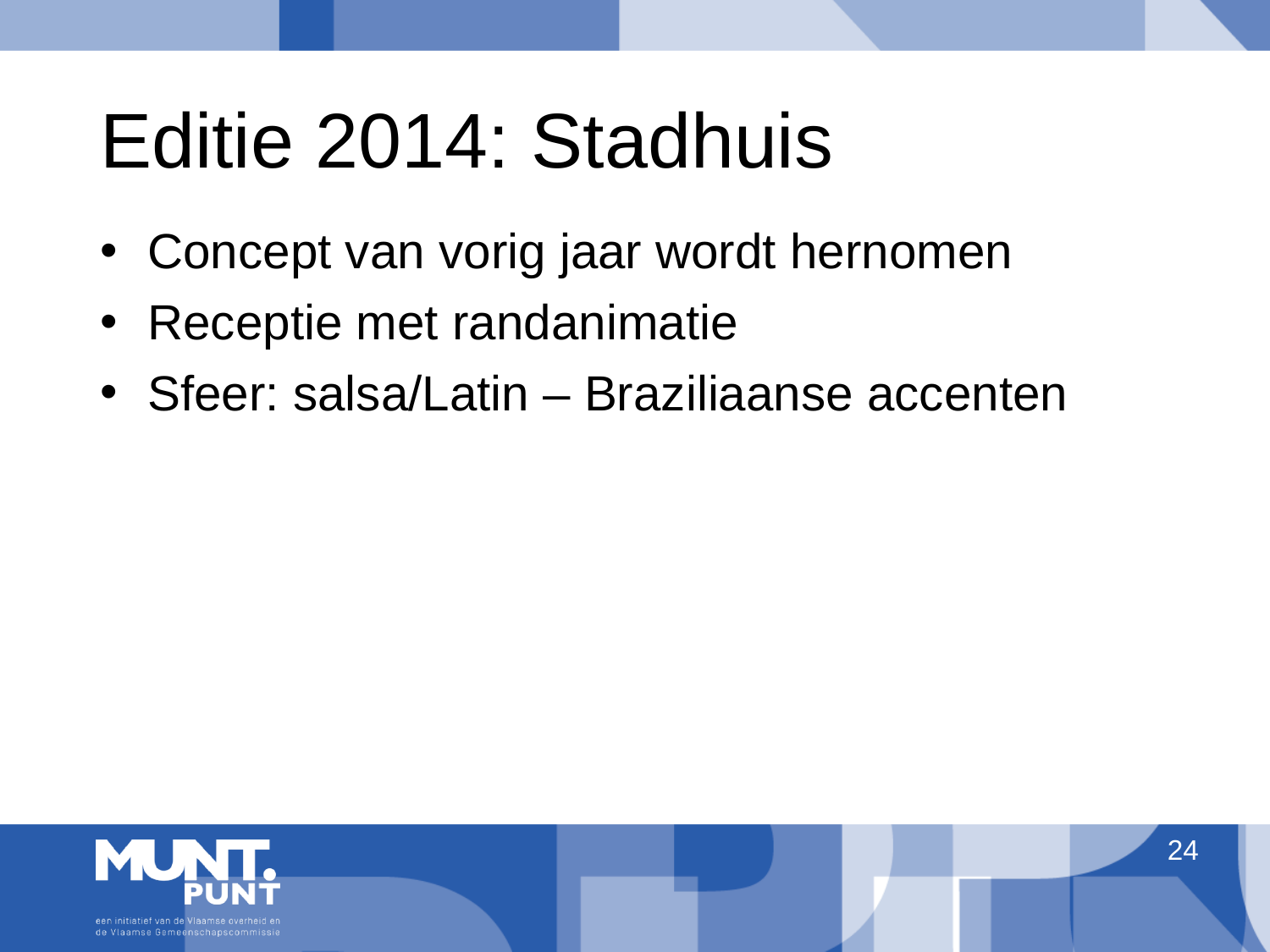

# Editie 2014: Stadhuis
Concept van vorig jaar wordt hernomen
Receptie met randanimatie
Sfeer: salsa/Latin – Braziliaanse accenten

24